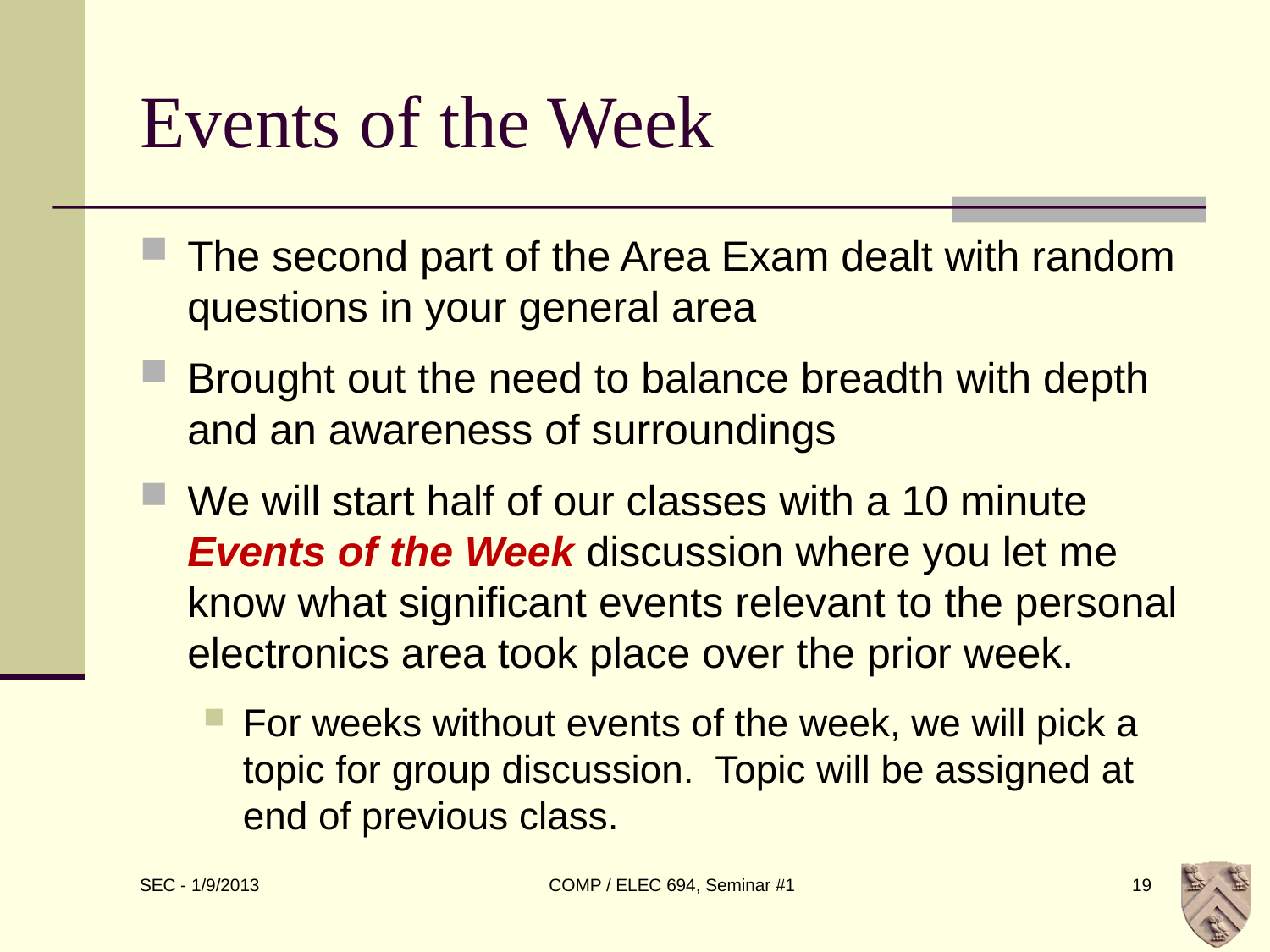

# Events of the Week
The second part of the Area Exam dealt with random questions in your general area
Brought out the need to balance breadth with depth and an awareness of surroundings
We will start half of our classes with a 10 minute Events of the Week discussion where you let me know what significant events relevant to the personal electronics area took place over the prior week.
For weeks without events of the week, we will pick a topic for group discussion.  Topic will be assigned at end of previous class.
COMP / ELEC 694, Seminar #1
19
SEC - 1/9/2013